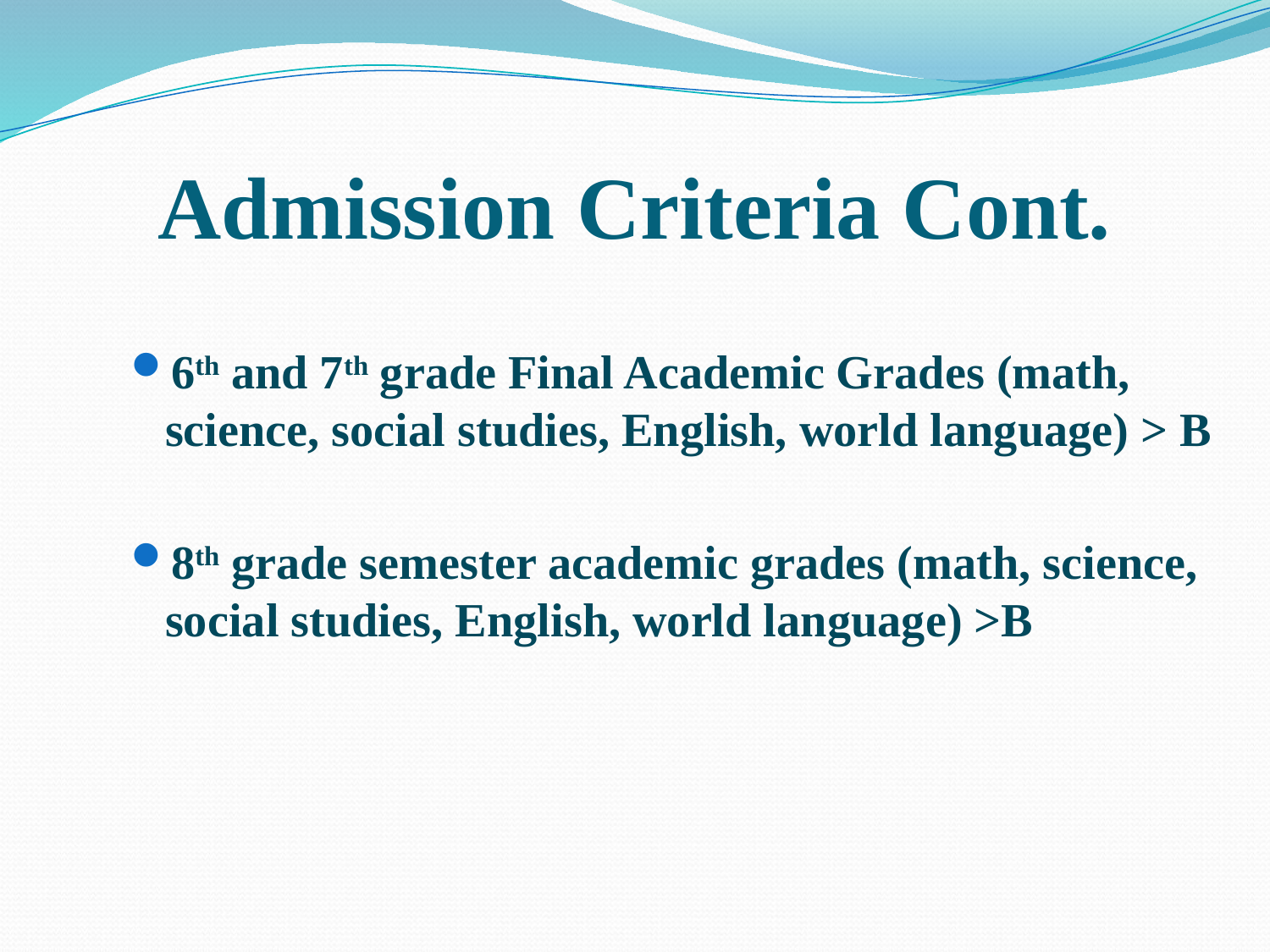

# Admission Criteria Cont.

6th and 7th grade Final Academic Grades (math, science, social studies, English, world language) > B

8th grade semester academic grades (math, science, social studies, English, world language) >B